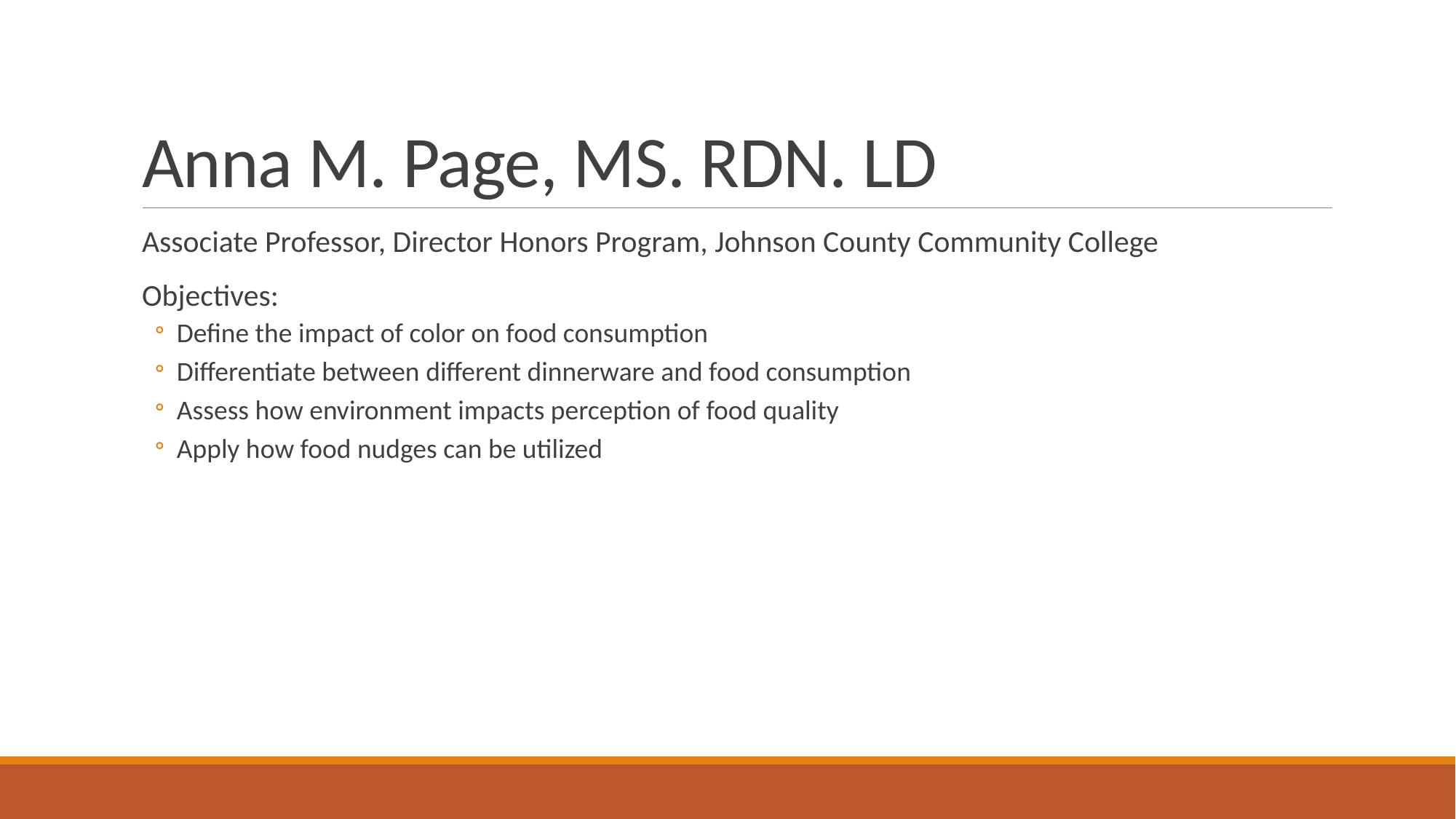

# Anna M. Page, MS. RDN. LD
Associate Professor, Director Honors Program, Johnson County Community College
Objectives:
Define the impact of color on food consumption
Differentiate between different dinnerware and food consumption
Assess how environment impacts perception of food quality
Apply how food nudges can be utilized